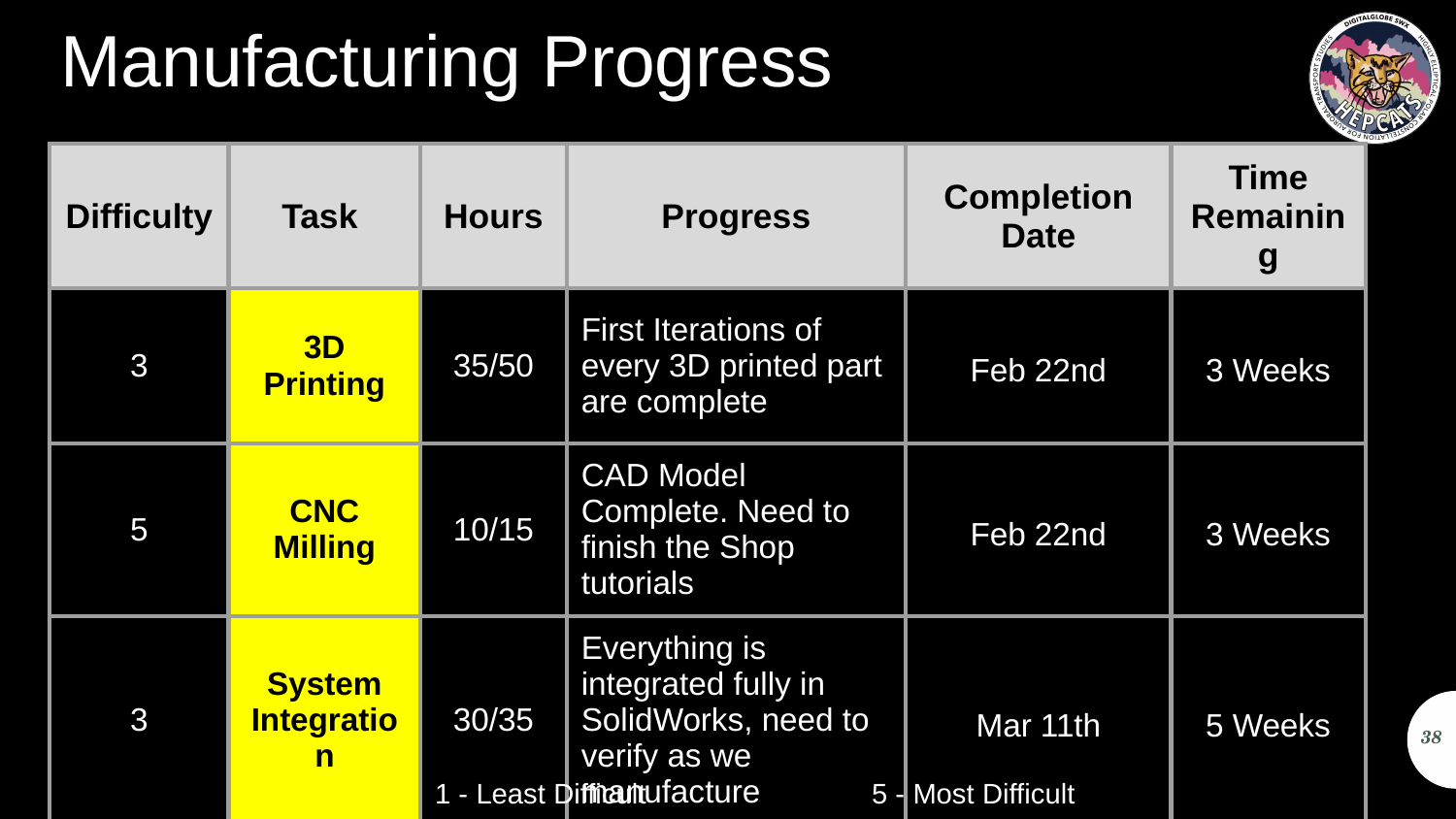

# Manufacturing Progress
| Difficulty | Task | Hours | Progress | Completion Date | Time Remaining |
| --- | --- | --- | --- | --- | --- |
| 3 | 3D Printing | 35/50 | First Iterations of every 3D printed part are complete | Feb 22nd | 3 Weeks |
| 5 | CNC Milling | 10/15 | CAD Model Complete. Need to finish the Shop tutorials | Feb 22nd | 3 Weeks |
| 3 | System Integration | 30/35 | Everything is integrated fully in SolidWorks, need to verify as we manufacture | Mar 11th | 5 Weeks |
38
1 - Least Difficult		5 - Most Difficult